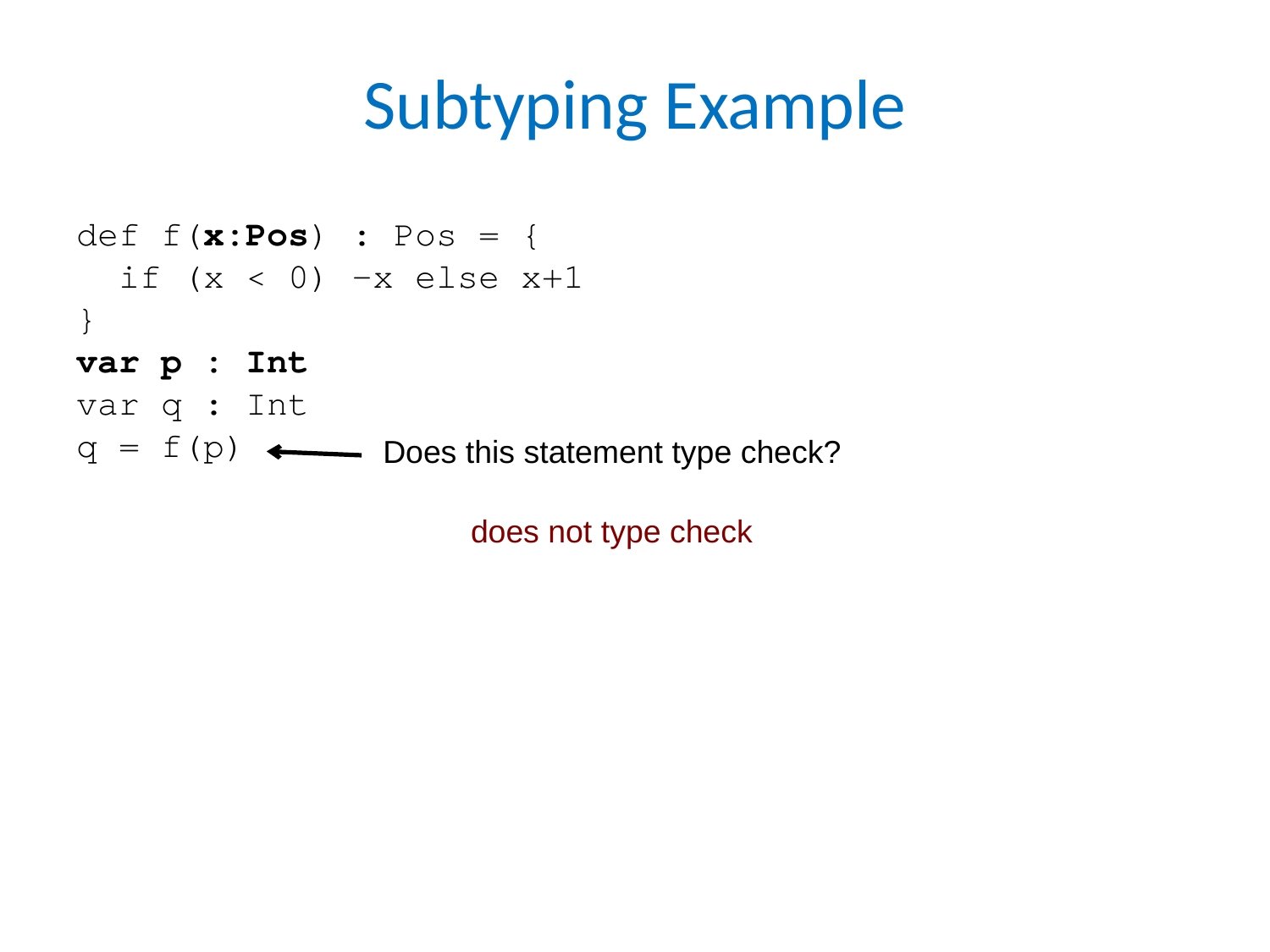

# Subtyping Example
def f(x:Pos) : Pos = {
  if (x < 0) –x else x+1
}
var p : Int
var q : Int
q = f(p)
Does this statement type check?
 does not type check